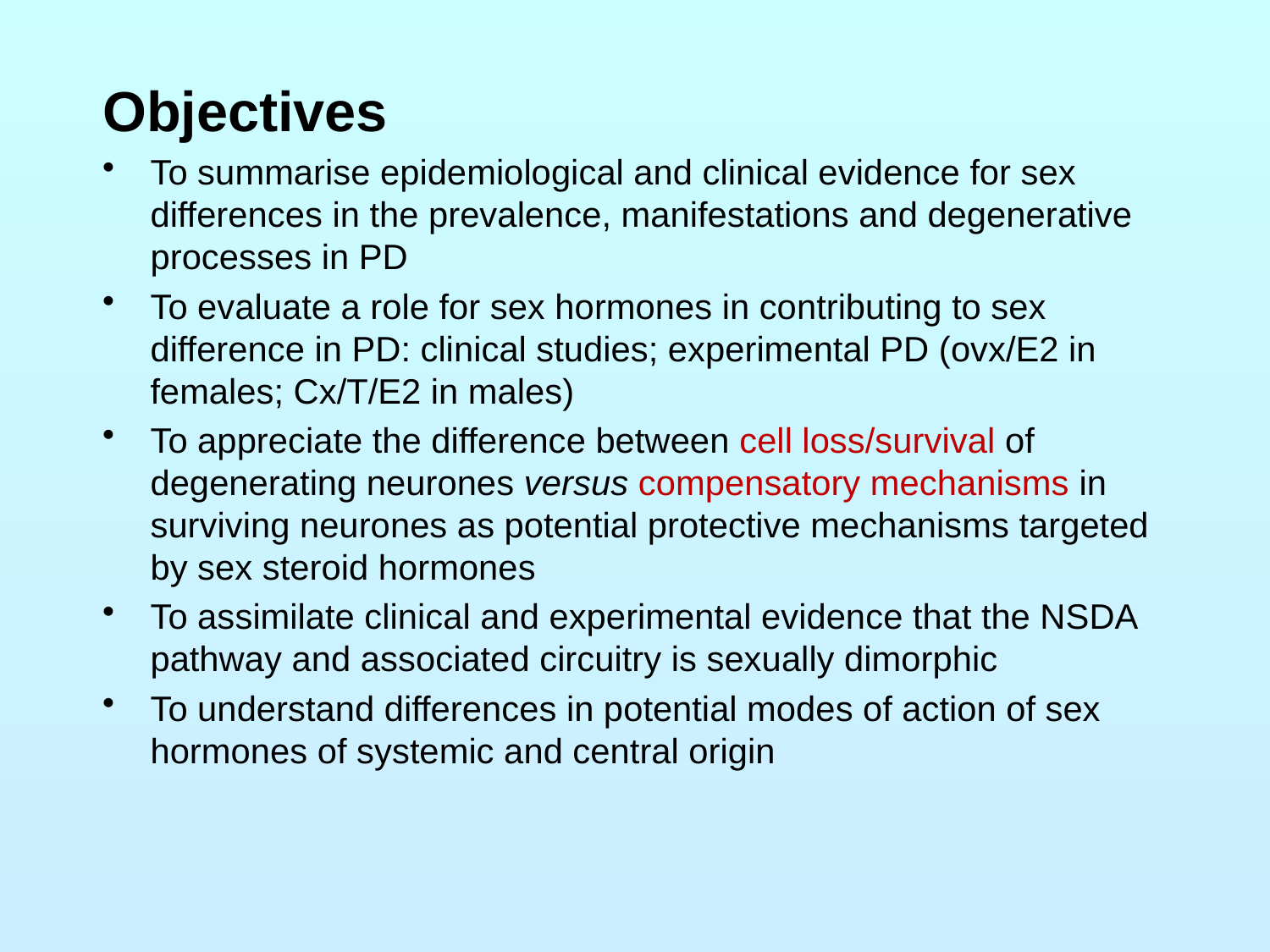

Objectives
To summarise epidemiological and clinical evidence for sex differences in the prevalence, manifestations and degenerative processes in PD
To evaluate a role for sex hormones in contributing to sex difference in PD: clinical studies; experimental PD (ovx/E2 in females; Cx/T/E2 in males)
To appreciate the difference between cell loss/survival of degenerating neurones versus compensatory mechanisms in surviving neurones as potential protective mechanisms targeted by sex steroid hormones
To assimilate clinical and experimental evidence that the NSDA pathway and associated circuitry is sexually dimorphic
To understand differences in potential modes of action of sex hormones of systemic and central origin